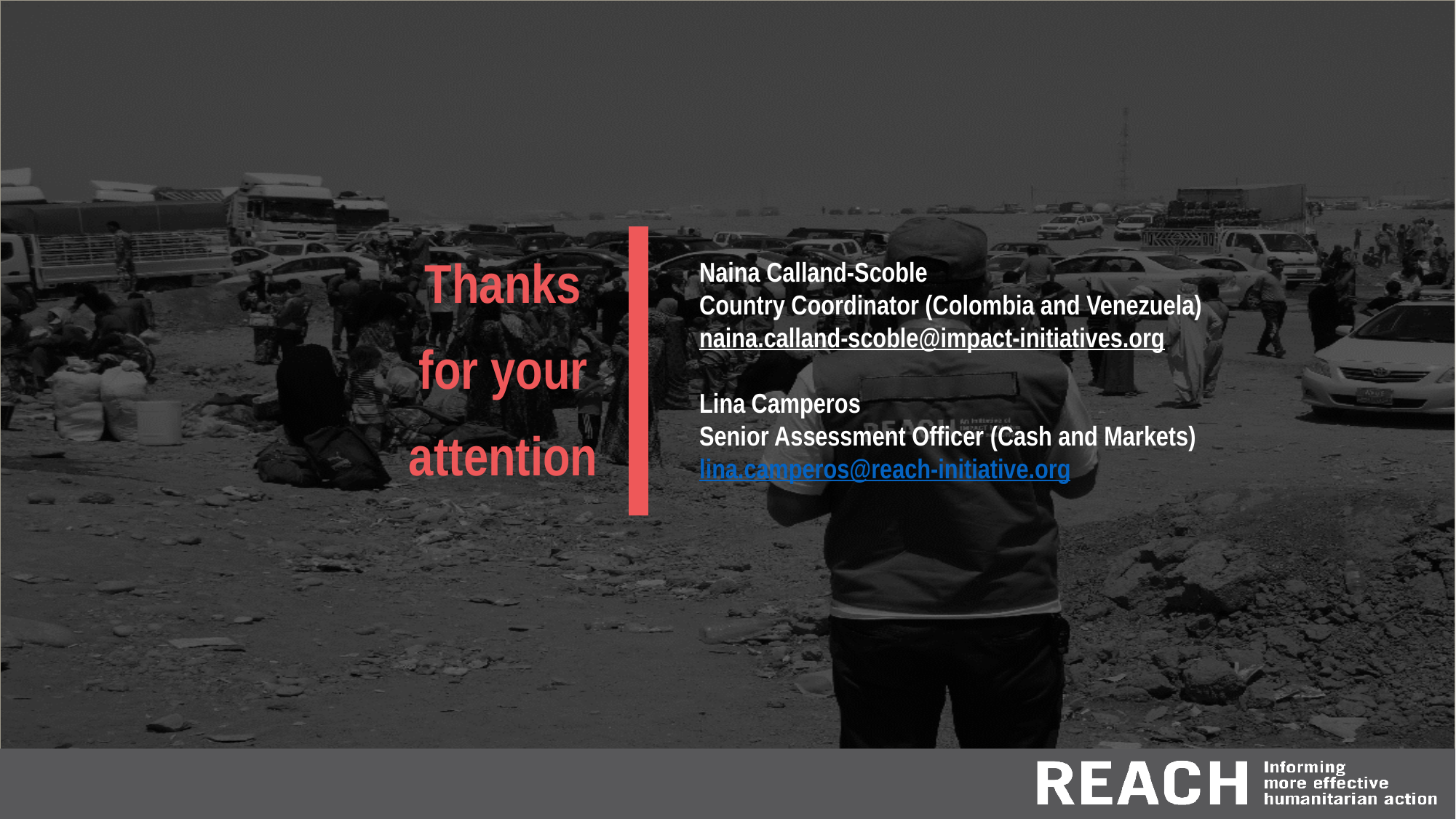

Naina Calland-Scoble
Country Coordinator (Colombia and Venezuela)
naina.calland-scoble@impact-initiatives.org

Lina Camperos
Senior Assessment Officer (Cash and Markets)
lina.camperos@reach-initiative.org

# Thanks for your attention